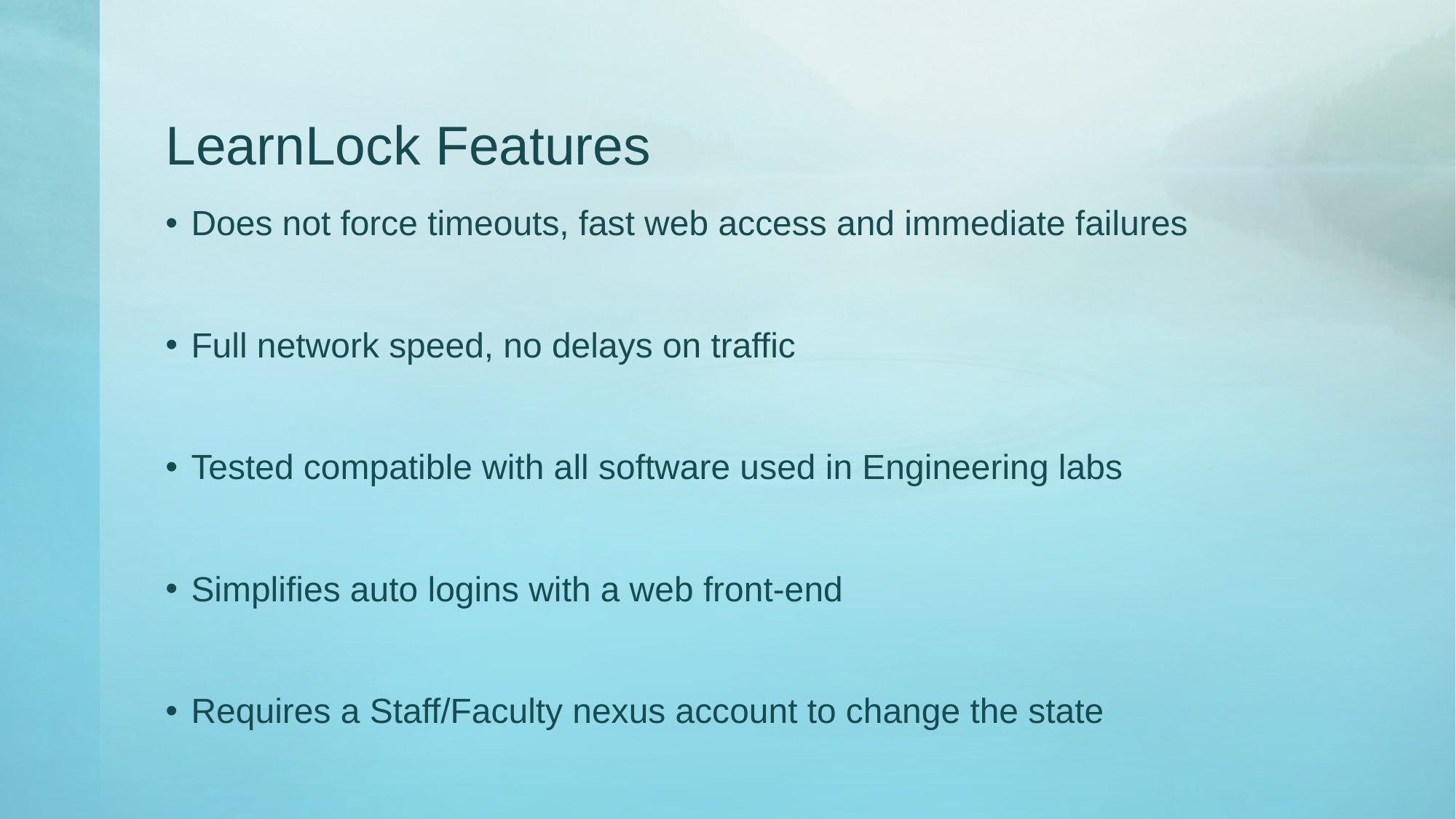

# LearnLock Features
Does not force timeouts, fast web access and immediate failures

Full network speed, no delays on traffic

Tested compatible with all software used in Engineering labs

Simplifies auto logins with a web front-end

Requires a Staff/Faculty nexus account to change the state